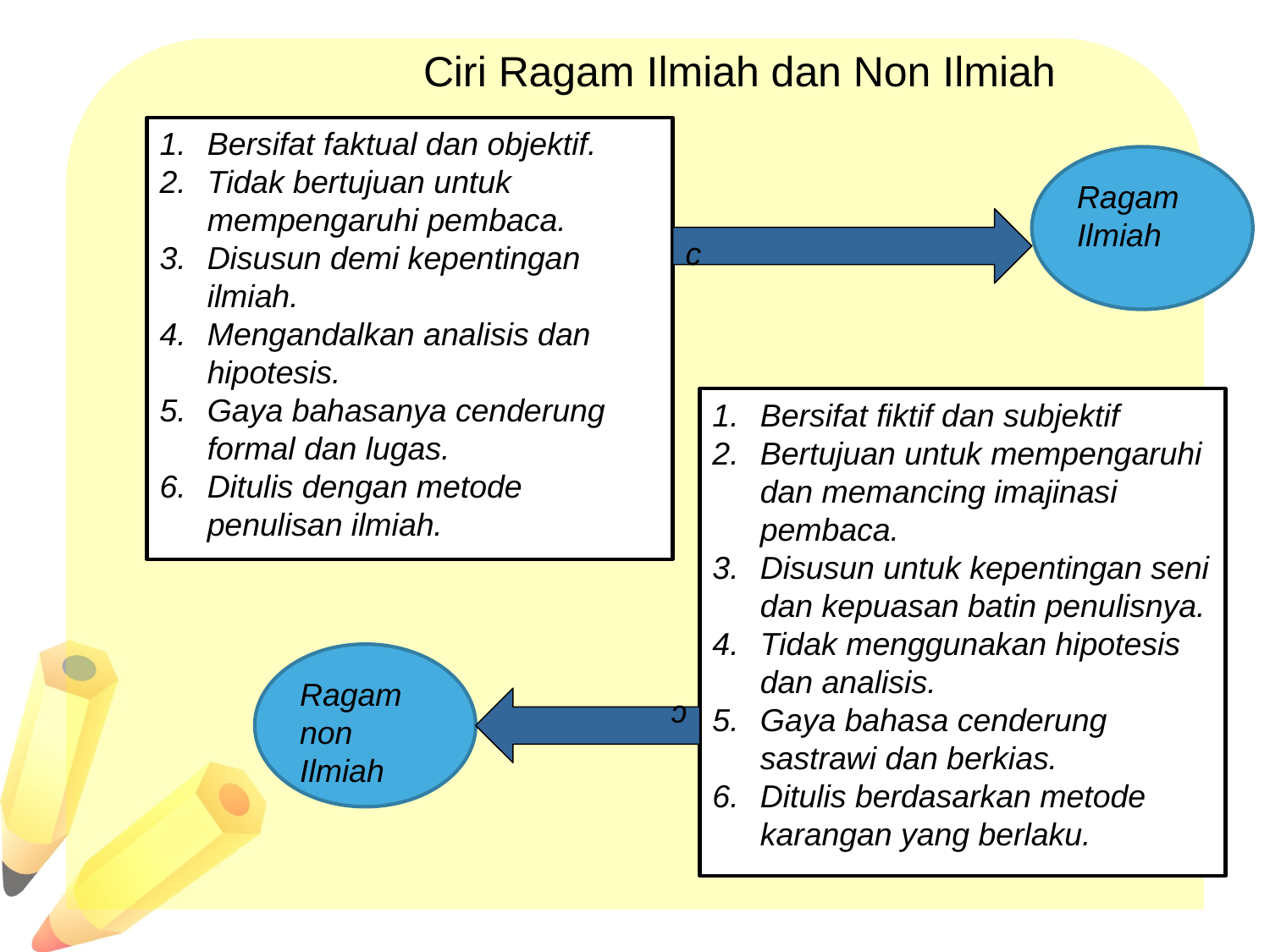

# Ciri Ragam Ilmiah dan Non Ilmiah
Bersifat faktual dan objektif.
Tidak bertujuan untuk mempengaruhi pembaca.
Disusun demi kepentingan ilmiah.
Mengandalkan analisis dan hipotesis.
Gaya bahasanya cenderung formal dan lugas.
Ditulis dengan metode penulisan ilmiah.

Ragam Ilmiah
c

Bersifat fiktif dan subjektif
Bertujuan untuk mempengaruhi dan memancing imajinasi pembaca.
Disusun untuk kepentingan seni dan kepuasan batin penulisnya.
Tidak menggunakan hipotesis dan analisis.
Gaya bahasa cenderung sastrawi dan berkias.
Ditulis berdasarkan metode karangan yang berlaku.

Ragam non Ilmiah
c